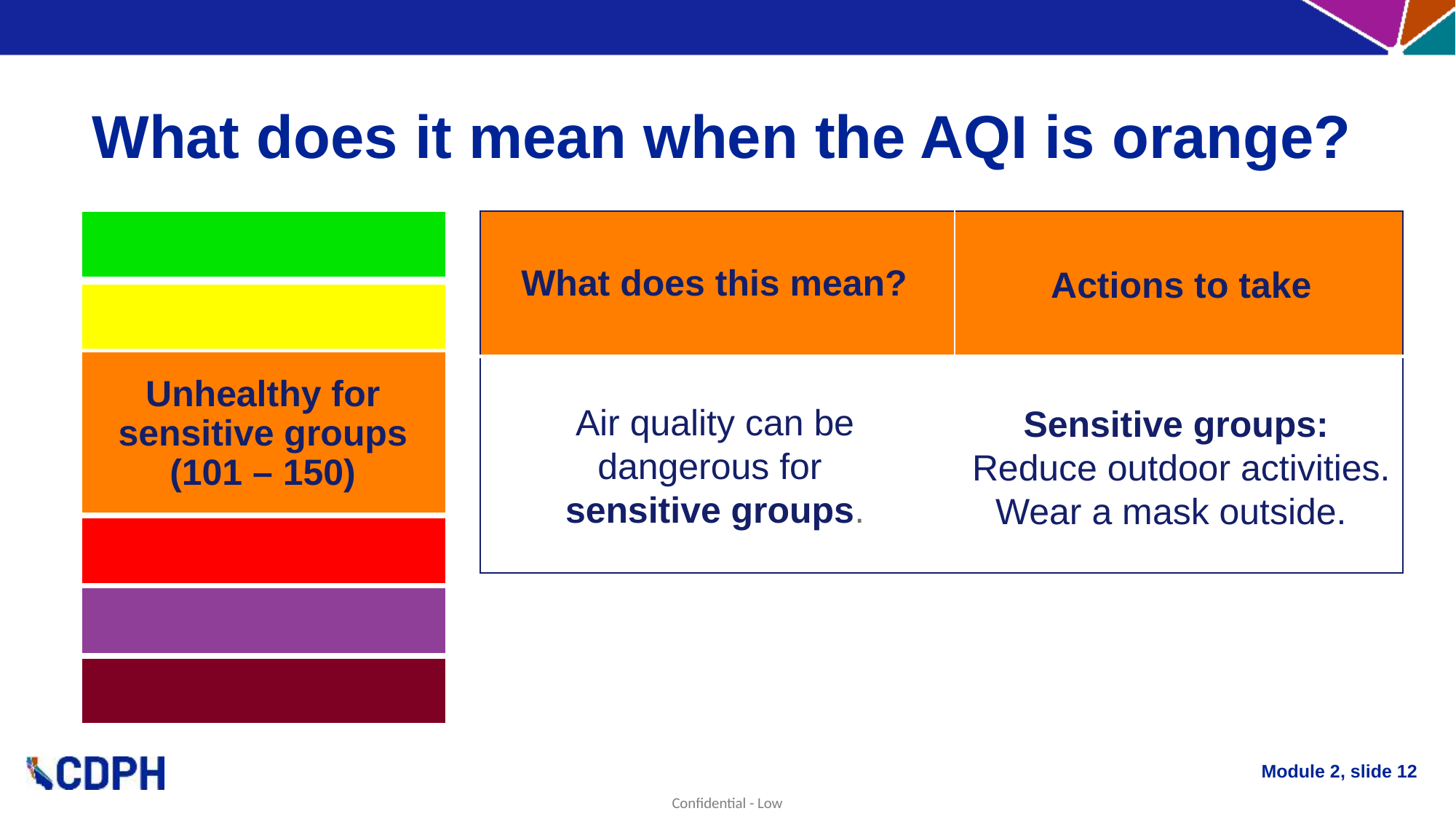

# What does it mean when the AQI is orange?
|  |  |
| --- | --- |
|  |  |

What does this mean?
Actions to take
Unhealthy for sensitive groups (101 – 150)
Air quality can be dangerous for
sensitive groups.
Sensitive groups:
Reduce outdoor activities. Wear a mask outside.
Module 2, slide 12